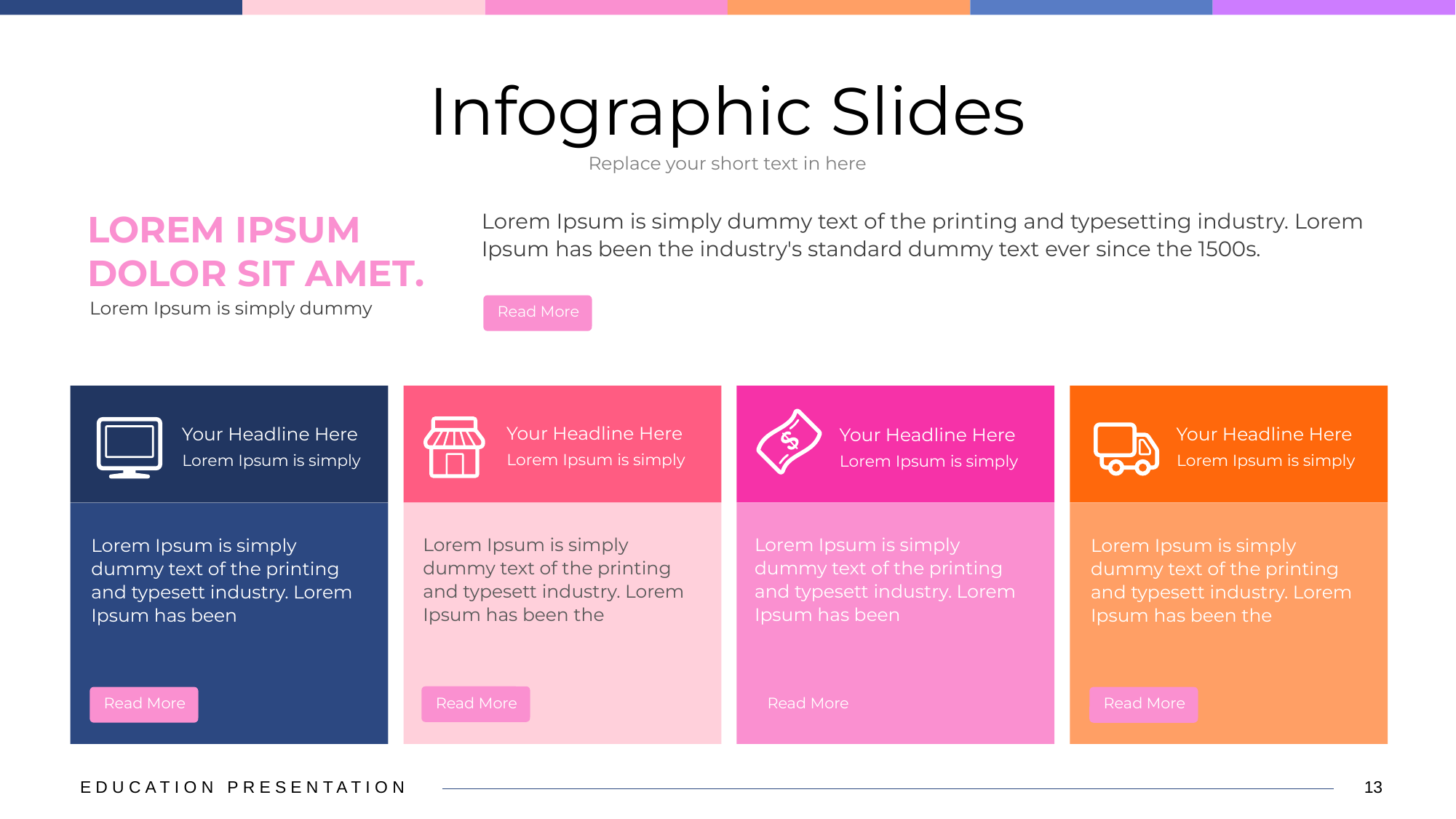

# Infographic Slides
Replace your short text in here
LOREM IPSUM DOLOR SIT AMET.
Lorem Ipsum is simply dummy text of the printing and typesetting industry. Lorem Ipsum has been the industry's standard dummy text ever since the 1500s.
Lorem Ipsum is simply dummy

Read More

Your Headline Here

Your Headline Here
Your Headline Here
Your Headline Here

Lorem Ipsum is simply
Lorem Ipsum is simply
Lorem Ipsum is simply
Lorem Ipsum is simply
Lorem Ipsum is simply dummy text of the printing and typesett industry. Lorem Ipsum has been the
Lorem Ipsum is simply dummy text of the printing and typesett industry. Lorem Ipsum has been
Lorem Ipsum is simply dummy text of the printing and typesett industry. Lorem Ipsum has been
Lorem Ipsum is simply dummy text of the printing and typesett industry. Lorem Ipsum has been the

Read More

Read More

Read More

Read More